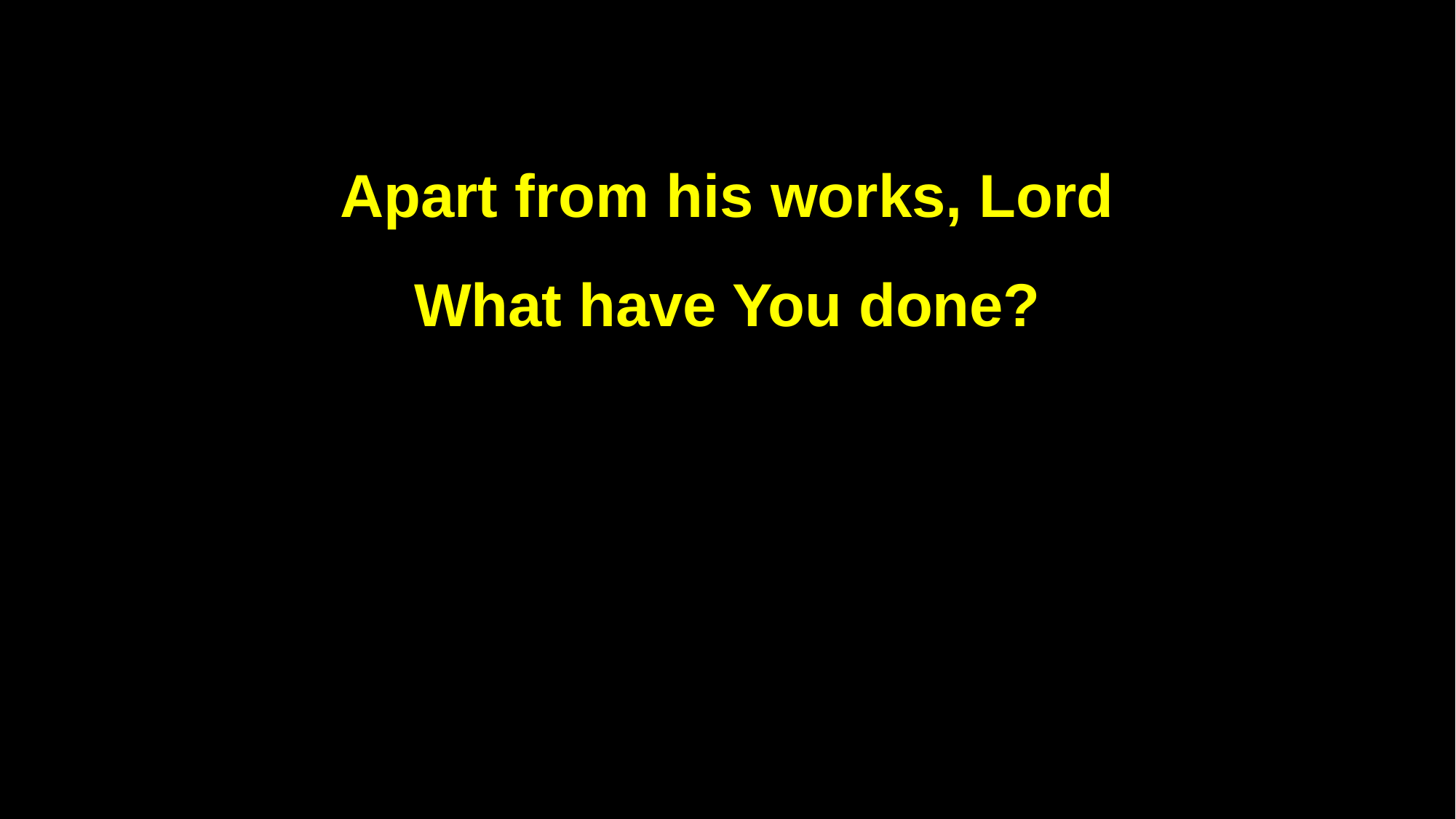

Apart from his works, Lord
What have You done?